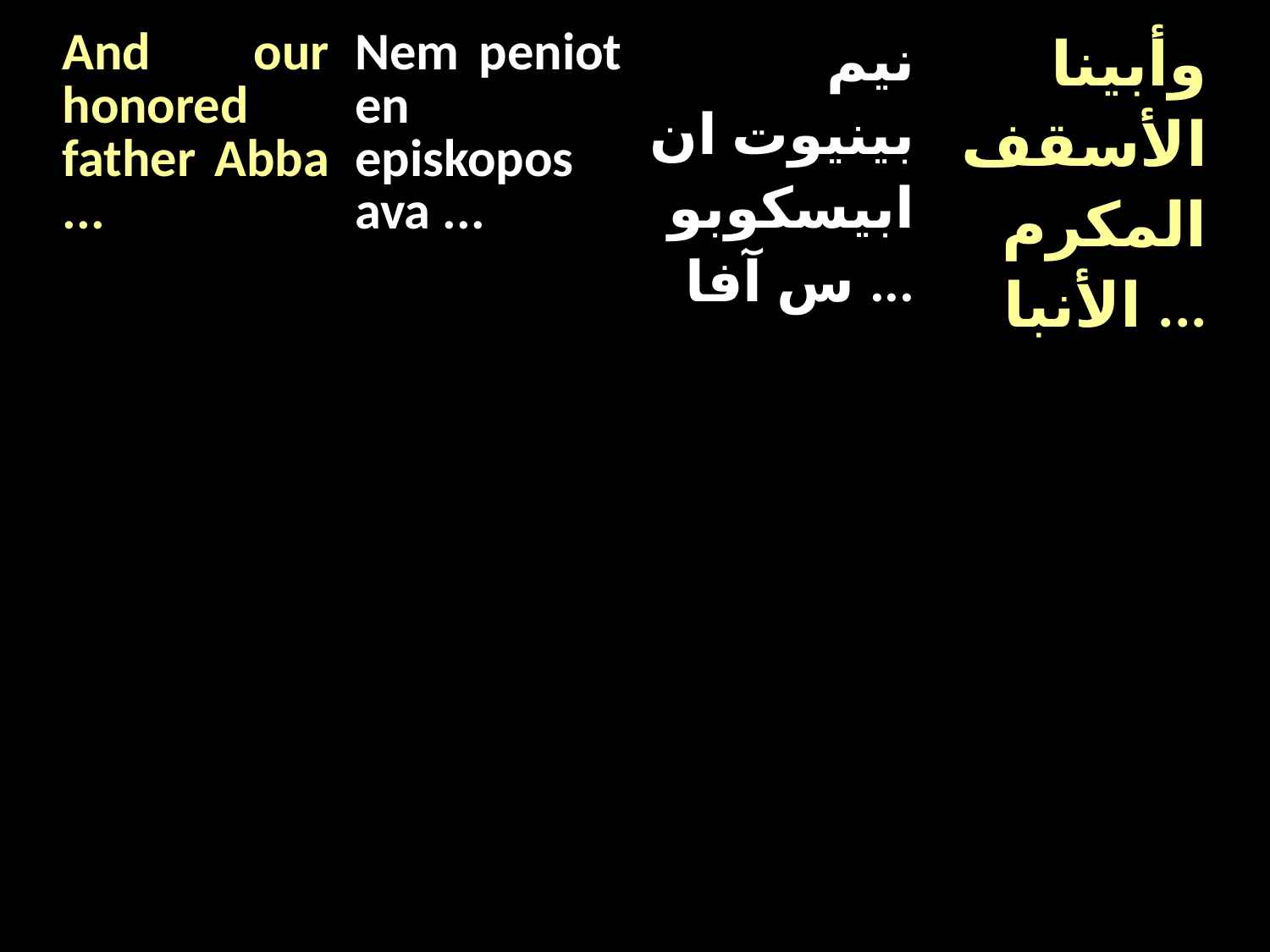

| And our honored father Abba ... | Nem peniot en episkopos ava ... | نيم بينيوت ان ابيسكوبوس آفا ... | وأبينا الأسقف المكرم الأنبا ... |
| --- | --- | --- | --- |